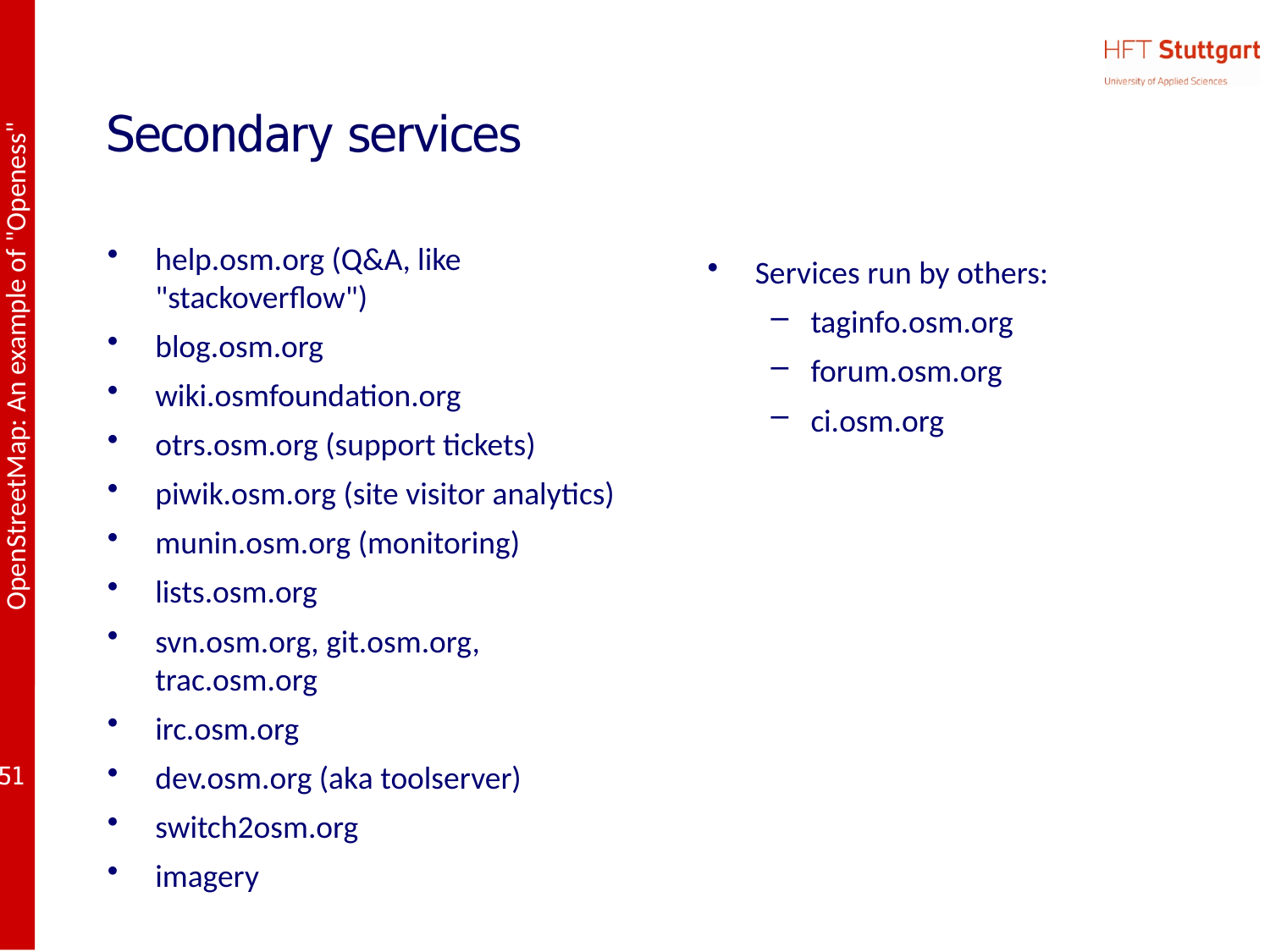

# Secondary services
help.osm.org (Q&A, like "stackoverflow")
blog.osm.org
wiki.osmfoundation.org
otrs.osm.org (support tickets)
piwik.osm.org (site visitor analytics)
munin.osm.org (monitoring)
lists.osm.org
svn.osm.org, git.osm.org, trac.osm.org
irc.osm.org
dev.osm.org (aka toolserver)
switch2osm.org
imagery
Services run by others:
taginfo.osm.org
forum.osm.org
ci.osm.org